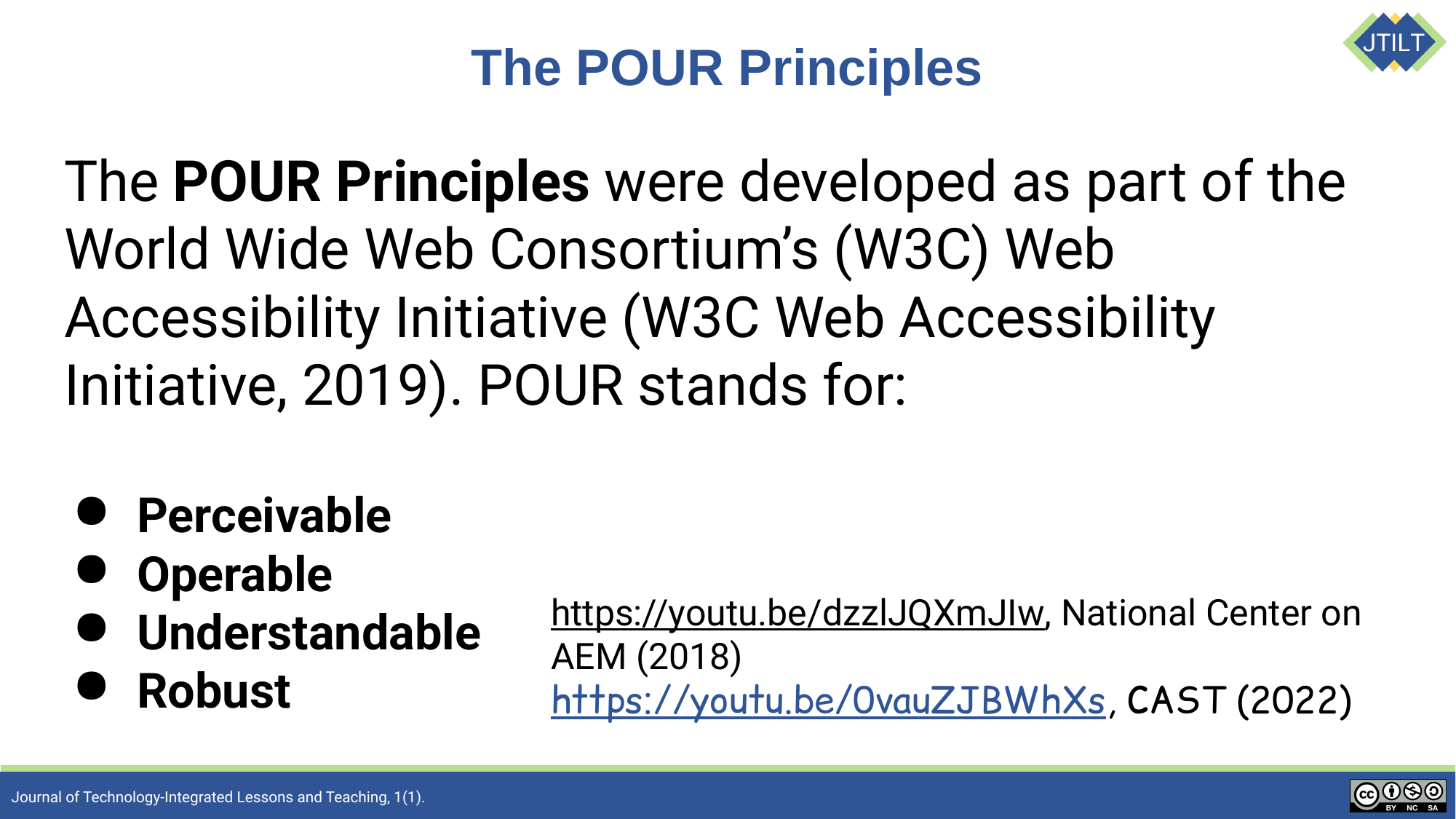

# The POUR Principles
The POUR Principles were developed as part of the World Wide Web Consortium’s (W3C) Web Accessibility Initiative (W3C Web Accessibility Initiative, 2019). POUR stands for:

Perceivable
Operable
Understandable
Robust
https://youtu.be/dzzlJQXmJIw, National Center on AEM (2018)
https://youtu.be/0vauZJBWhXs, CAST (2022)